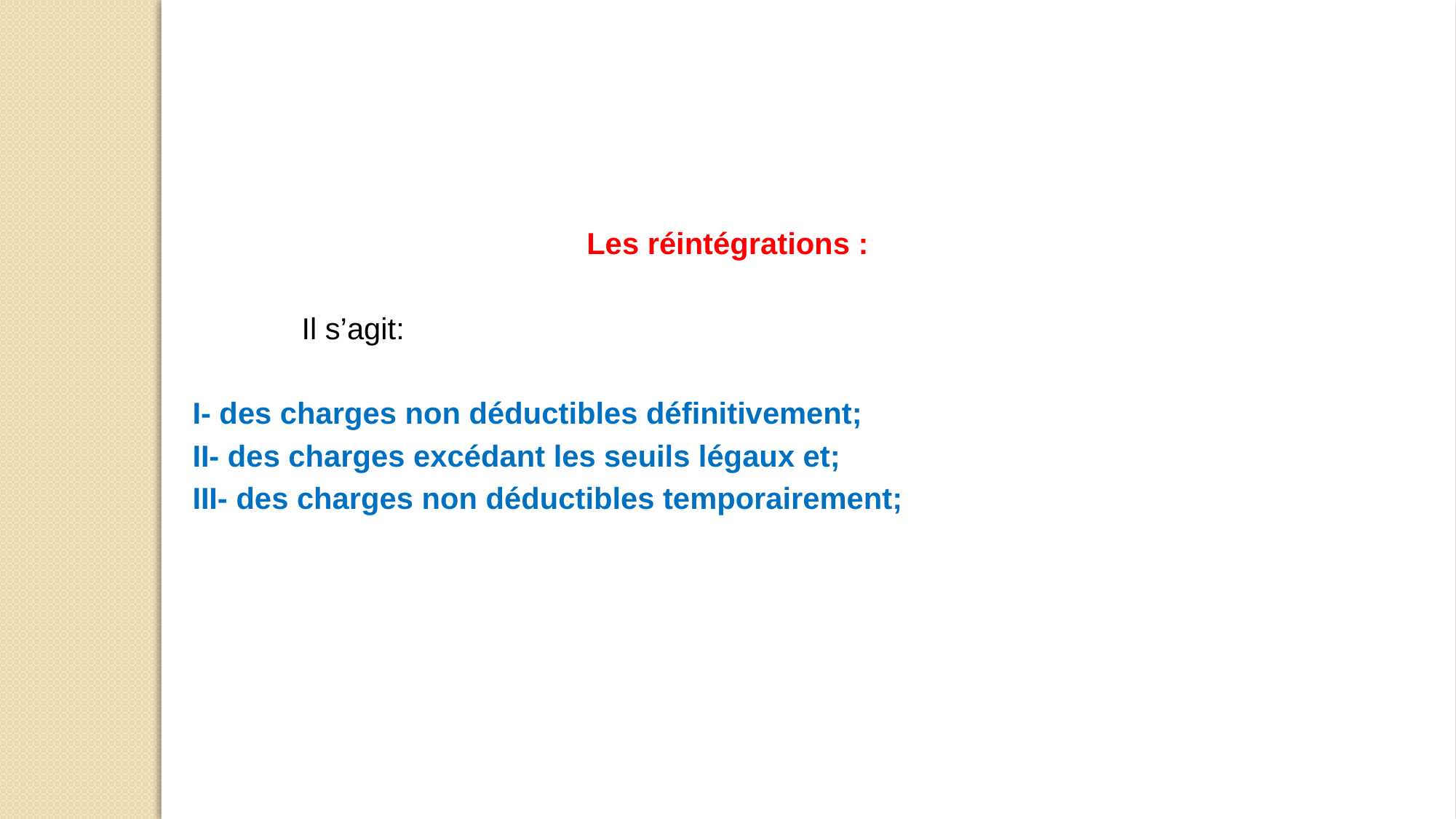

Les réintégrations :

	Il s’agit:

I- des charges non déductibles définitivement;
II- des charges excédant les seuils légaux et;
III- des charges non déductibles temporairement;